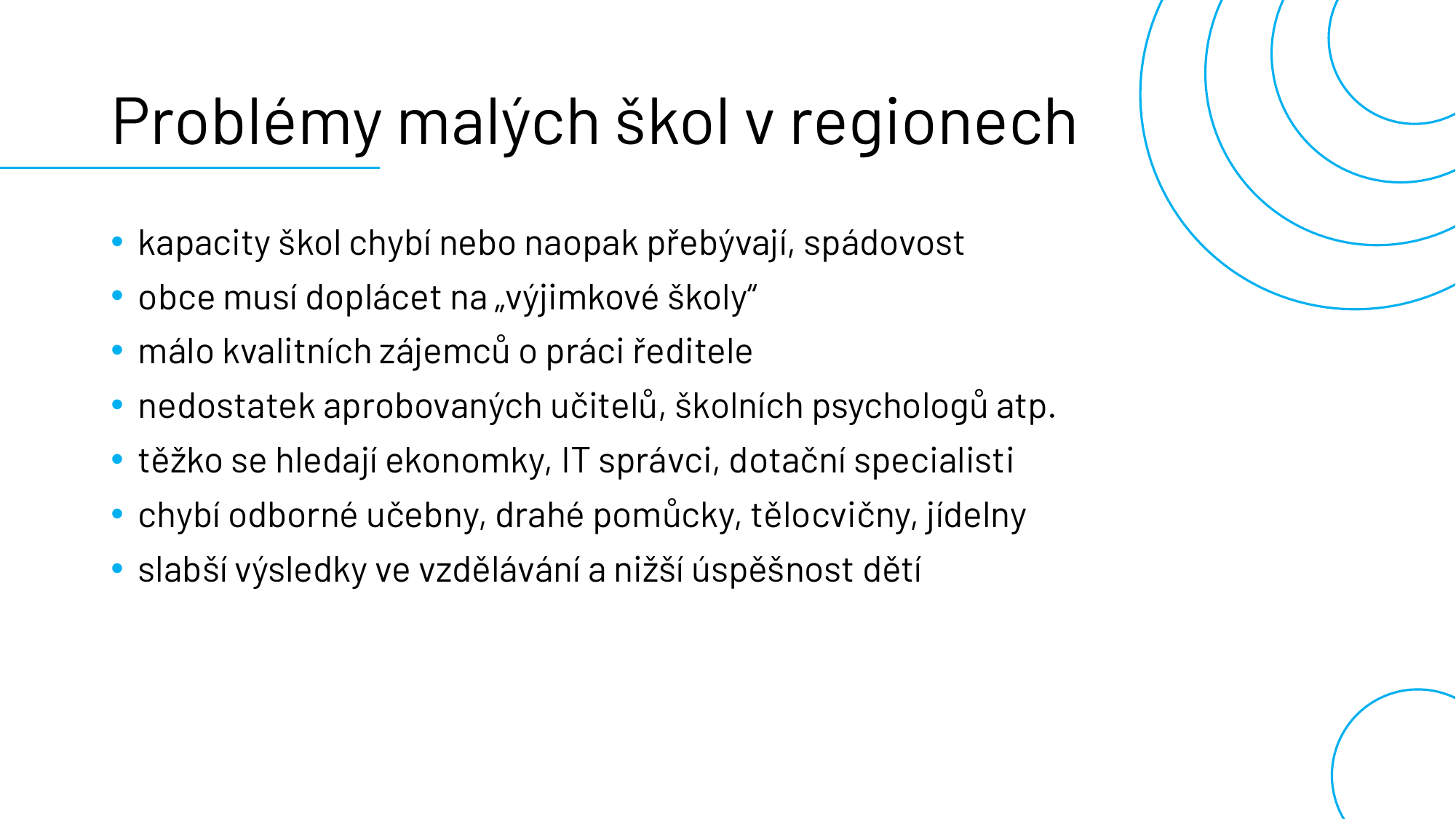

# Problémy malých škol v regionech
kapacity škol chybí nebo naopak přebývají, spádovost
obce musí doplácet na „výjimkové školy“
málo kvalitních zájemců o práci ředitele
nedostatek aprobovaných učitelů, školních psychologů atp.
těžko se hledají ekonomky, IT správci, dotační specialisti
chybí odborné učebny, drahé pomůcky, tělocvičny, jídelny
slabší výsledky ve vzdělávání a nižší úspěšnost dětí